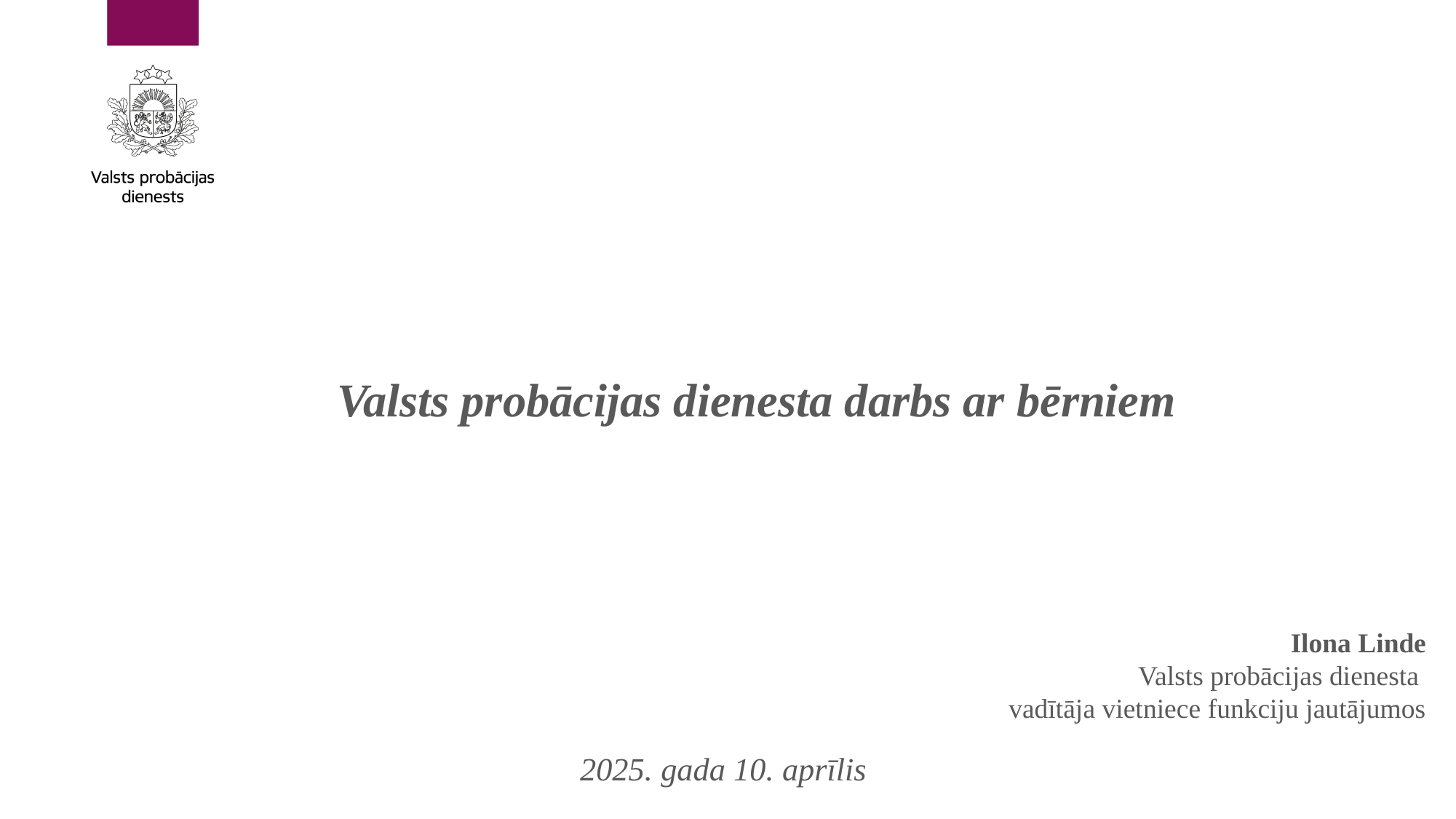

# Valsts probācijas dienesta darbs ar bērniem
Ilona Linde
Valsts probācijas dienesta
vadītāja vietniece funkciju jautājumos
2025. gada 10. aprīlis